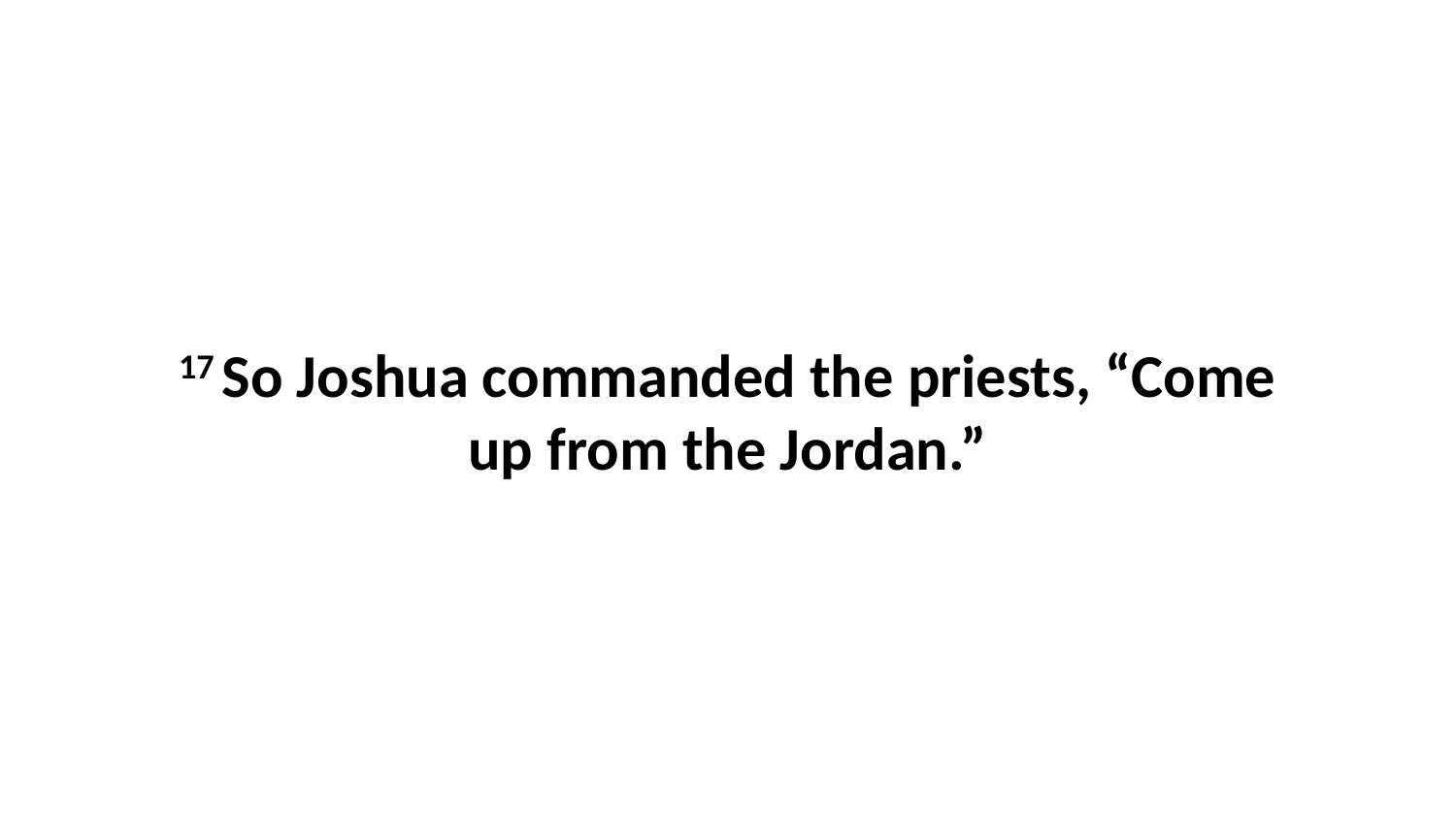

17 So Joshua commanded the priests, “Come up from the Jordan.”